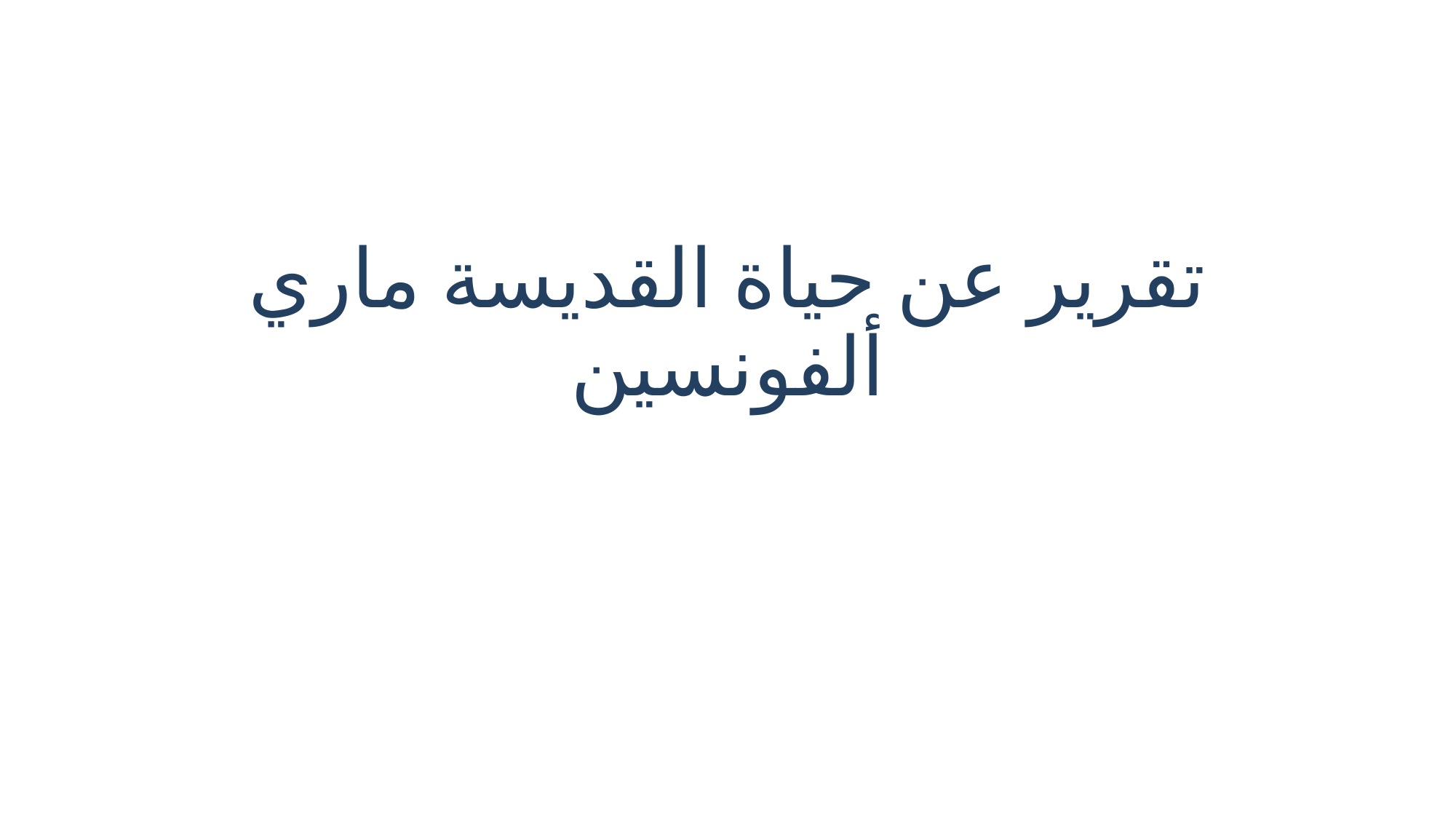

# تقرير عن حياة القديسة ماري ألفونسين